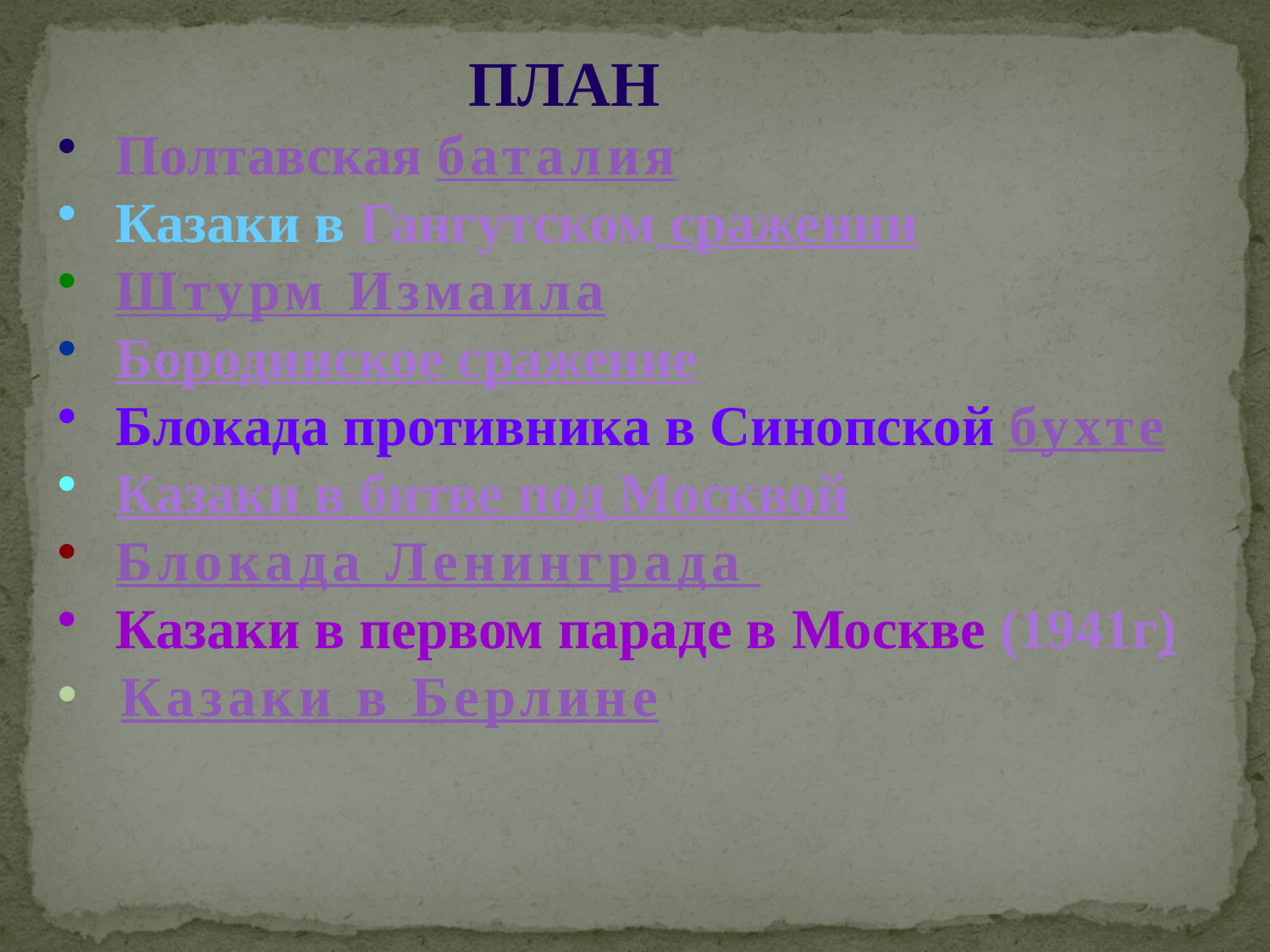

ПЛАН
  Полтавская баталия
  Казаки в Гангутском сражении
  Штурм Измаила
  Бородинское сражение
  Блокада противника в Синопской бухте
  Казаки в битве под Москвой
  Блокада Ленинграда
  Казаки в первом параде в Москве (1941г)
Казаки в Берлине